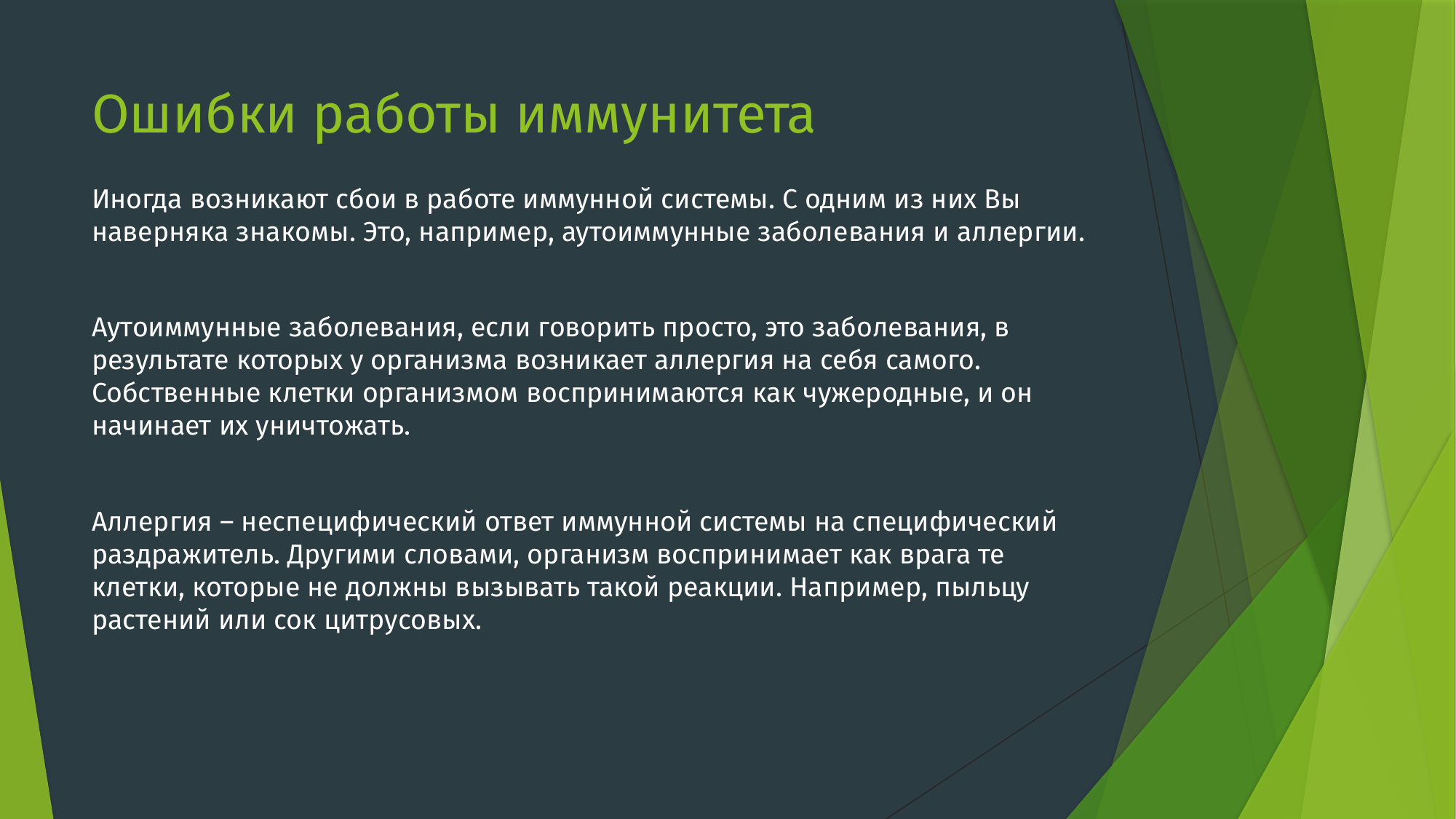

# Ошибки работы иммунитета
Иногда возникают сбои в работе иммунной системы. С одним из них Вы наверняка знакомы. Это, например, аутоиммунные заболевания и аллергии.

Аутоиммунные заболевания, если говорить просто, это заболевания, в результате которых у организма возникает аллергия на себя самого. Собственные клетки организмом воспринимаются как чужеродные, и он начинает их уничтожать.

Аллергия – неспецифический ответ иммунной системы на специфический раздражитель. Другими словами, организм воспринимает как врага те клетки, которые не должны вызывать такой реакции. Например, пыльцу растений или сок цитрусовых.